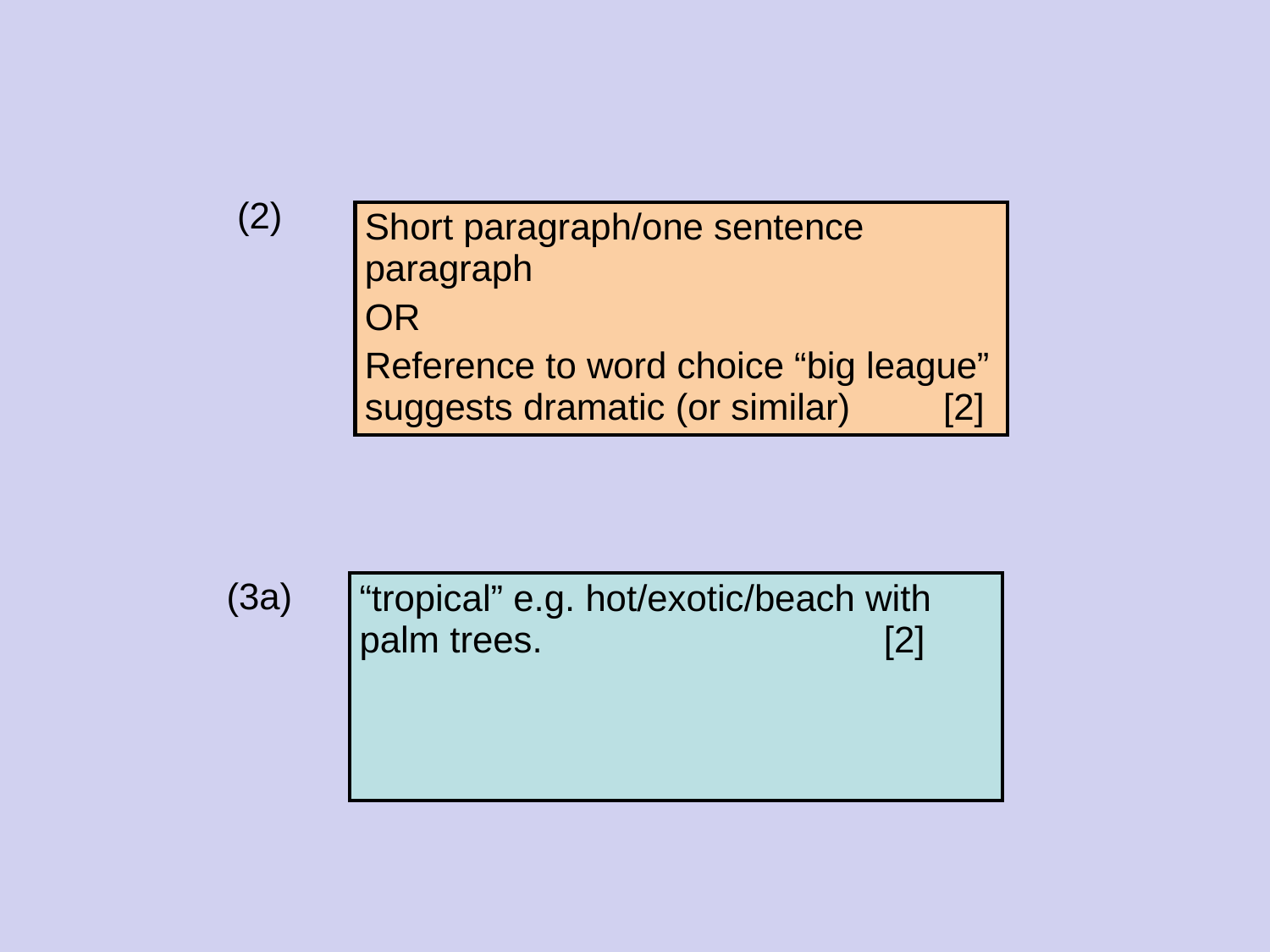

(2)

| Short paragraph/one sentence paragraph OR Reference to word choice “big league” suggests dramatic (or similar) [2] |
| --- |

(3a)
| “tropical” e.g. hot/exotic/beach with palm trees. [2] |
| --- |